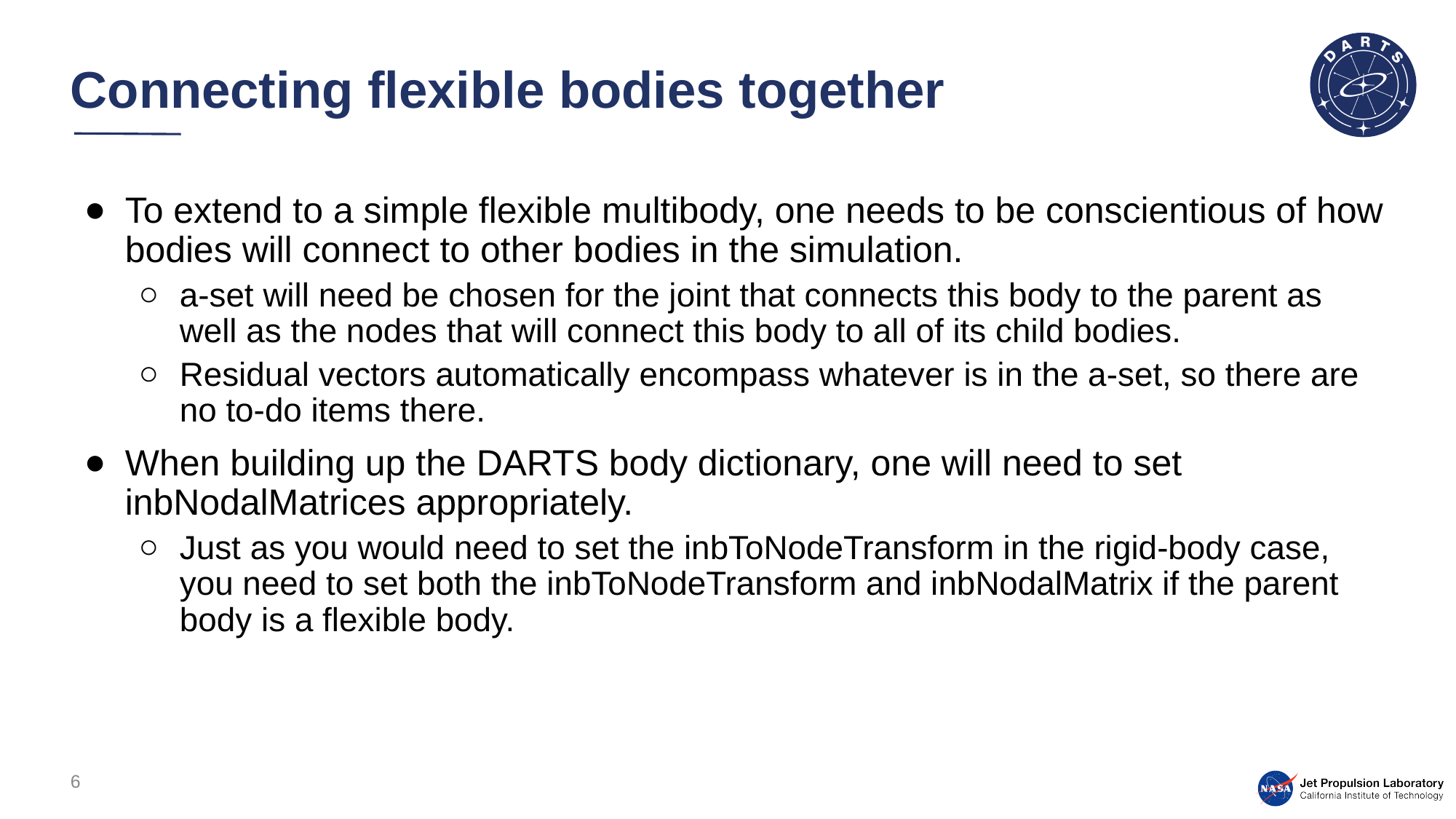

# Connecting flexible bodies together
To extend to a simple flexible multibody, one needs to be conscientious of how bodies will connect to other bodies in the simulation.
a-set will need be chosen for the joint that connects this body to the parent as well as the nodes that will connect this body to all of its child bodies.
Residual vectors automatically encompass whatever is in the a-set, so there are no to-do items there.
When building up the DARTS body dictionary, one will need to set inbNodalMatrices appropriately.
Just as you would need to set the inbToNodeTransform in the rigid-body case, you need to set both the inbToNodeTransform and inbNodalMatrix if the parent body is a flexible body.

6